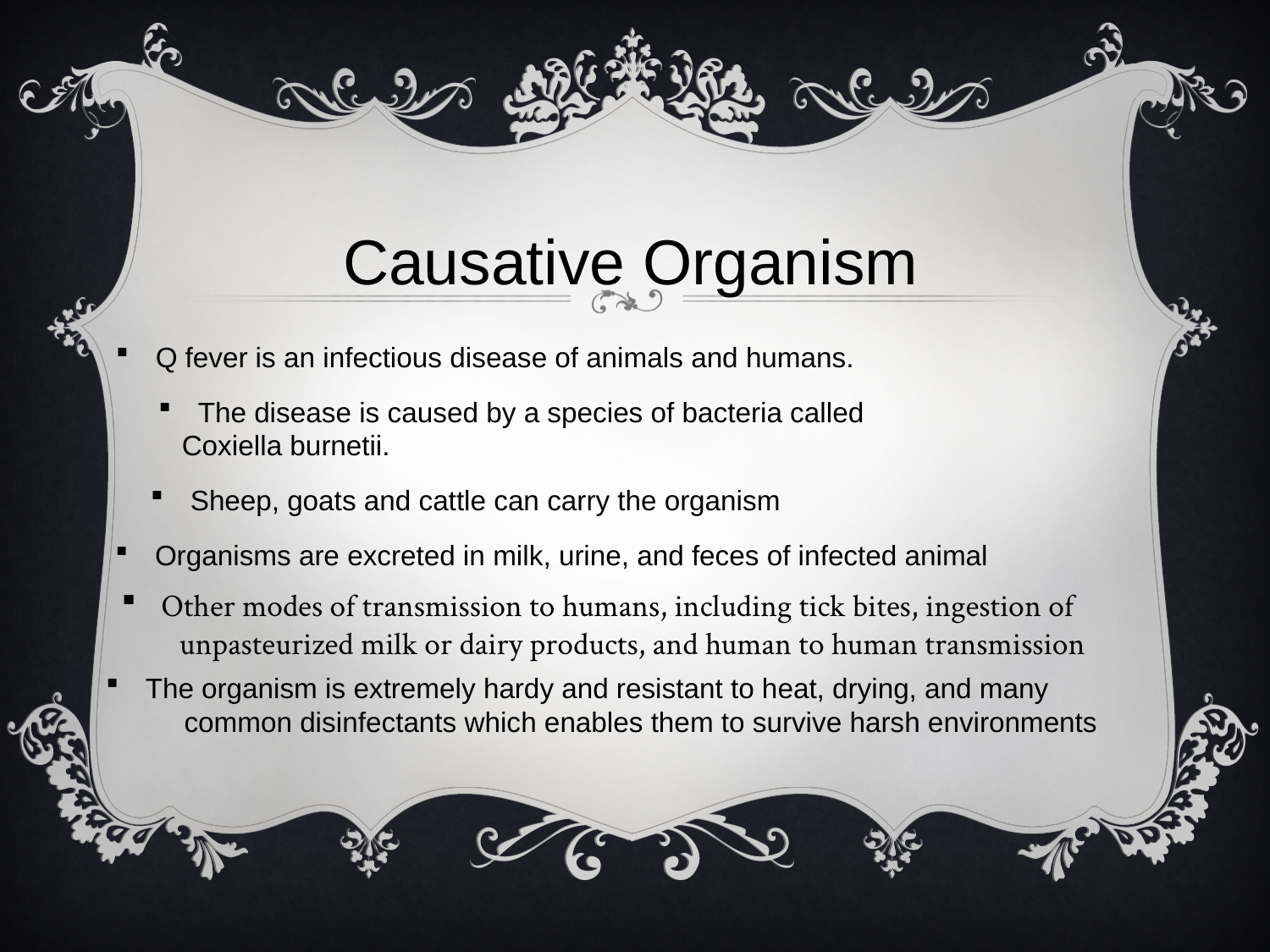

Causative Organism
Q fever is an infectious disease of animals and humans.
The disease is caused by a species of bacteria called
   Coxiella burnetii.
Sheep, goats and cattle can carry the organism
Organisms are excreted in milk, urine, and feces of infected animal
Other modes of transmission to humans, including tick bites, ingestion of
        unpasteurized milk or dairy products, and human to human transmission
The organism is extremely hardy and resistant to heat, drying, and many
          common disinfectants which enables them to survive harsh environments